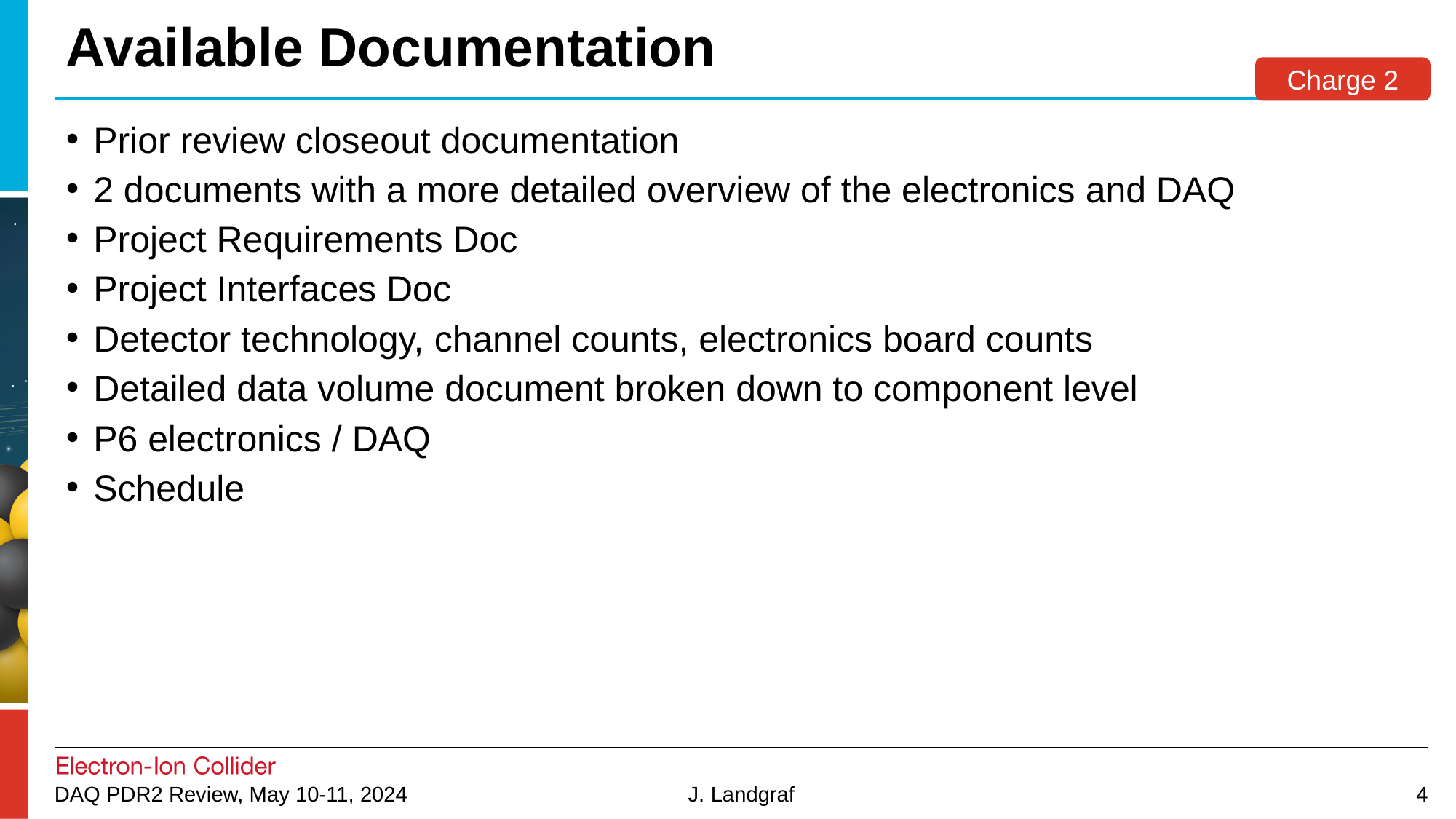

# Available Documentation
Charge 2
Prior review closeout documentation
2 documents with a more detailed overview of the electronics and DAQ
Project Requirements Doc
Project Interfaces Doc
Detector technology, channel counts, electronics board counts
Detailed data volume document broken down to component level
P6 electronics / DAQ
Schedule